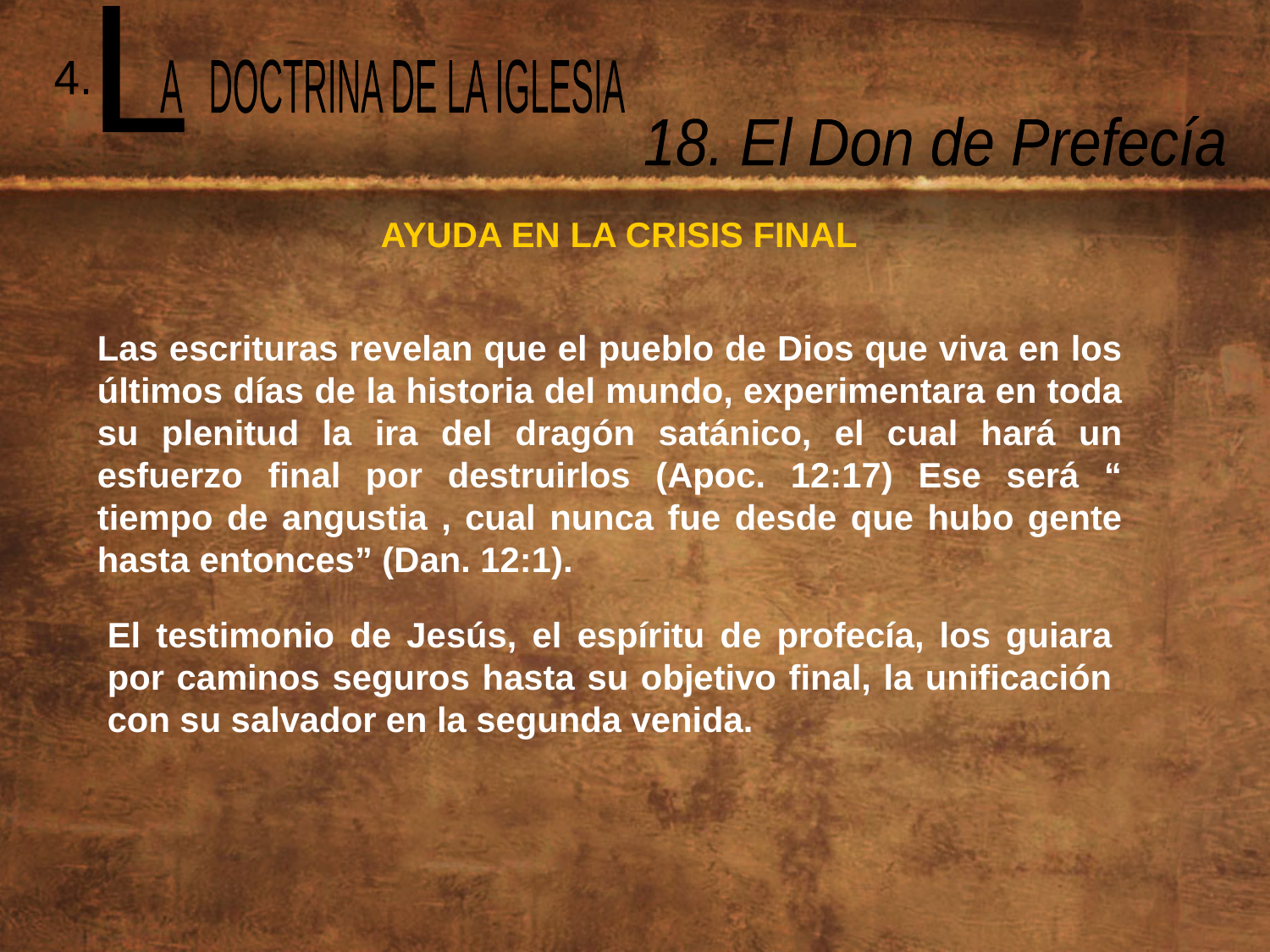

L
   A   DOCTRINA DE LA IGLESIA
4.
18. El Don de Prefecía
AYUDA EN LA CRISIS FINAL
Las escrituras revelan que el pueblo de Dios que viva en los últimos días de la historia del mundo, experimentara en toda su plenitud la ira del dragón satánico, el cual hará un esfuerzo final por destruirlos (Apoc. 12:17) Ese será “ tiempo de angustia , cual nunca fue desde que hubo gente hasta entonces” (Dan. 12:1).
El testimonio de Jesús, el espíritu de profecía, los guiara por caminos seguros hasta su objetivo final, la unificación con su salvador en la segunda venida.